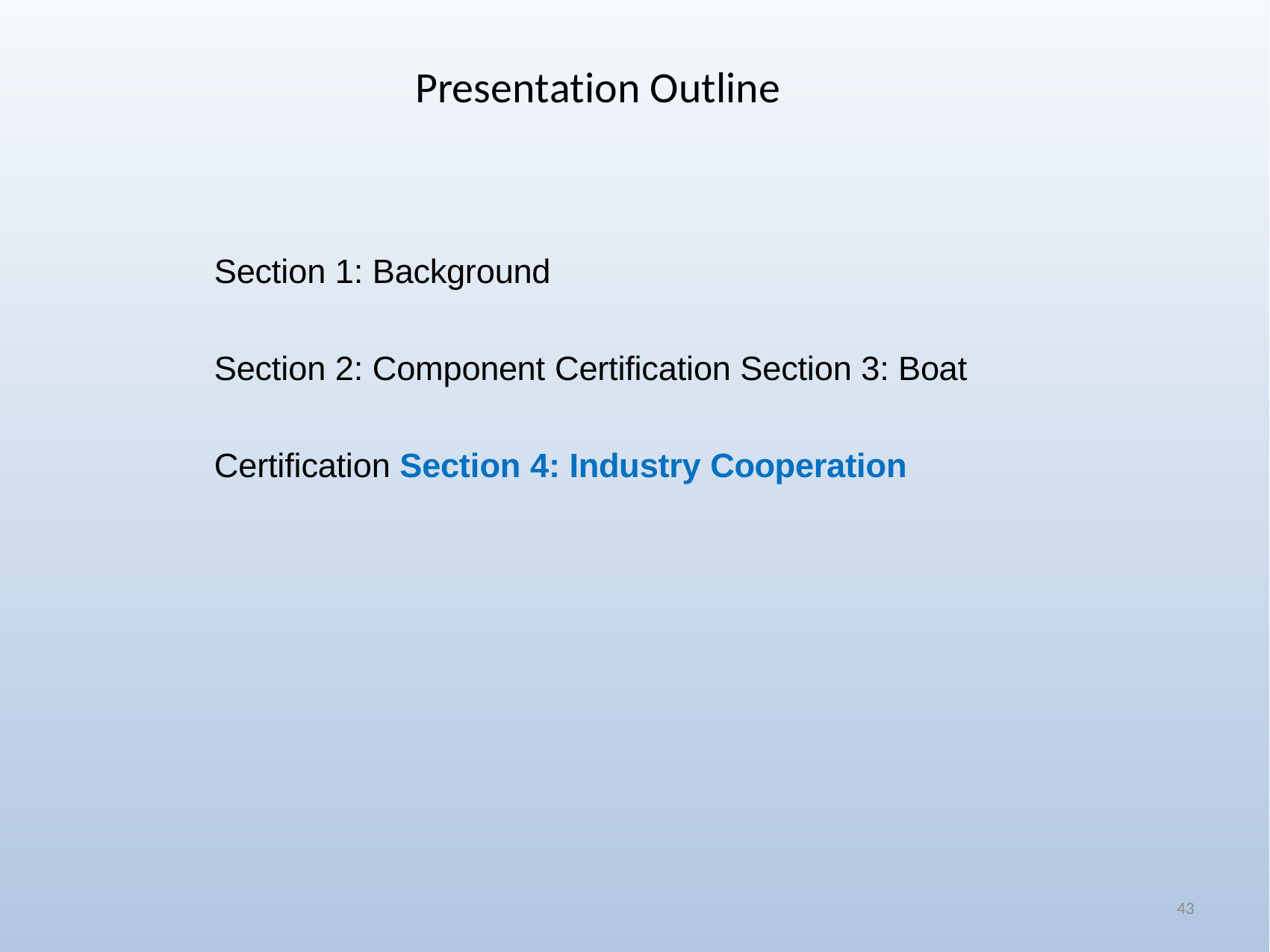

# Presentation Outline
Section 1: Background
Section 2: Component Certification Section 3: Boat Certification Section 4: Industry Cooperation
43